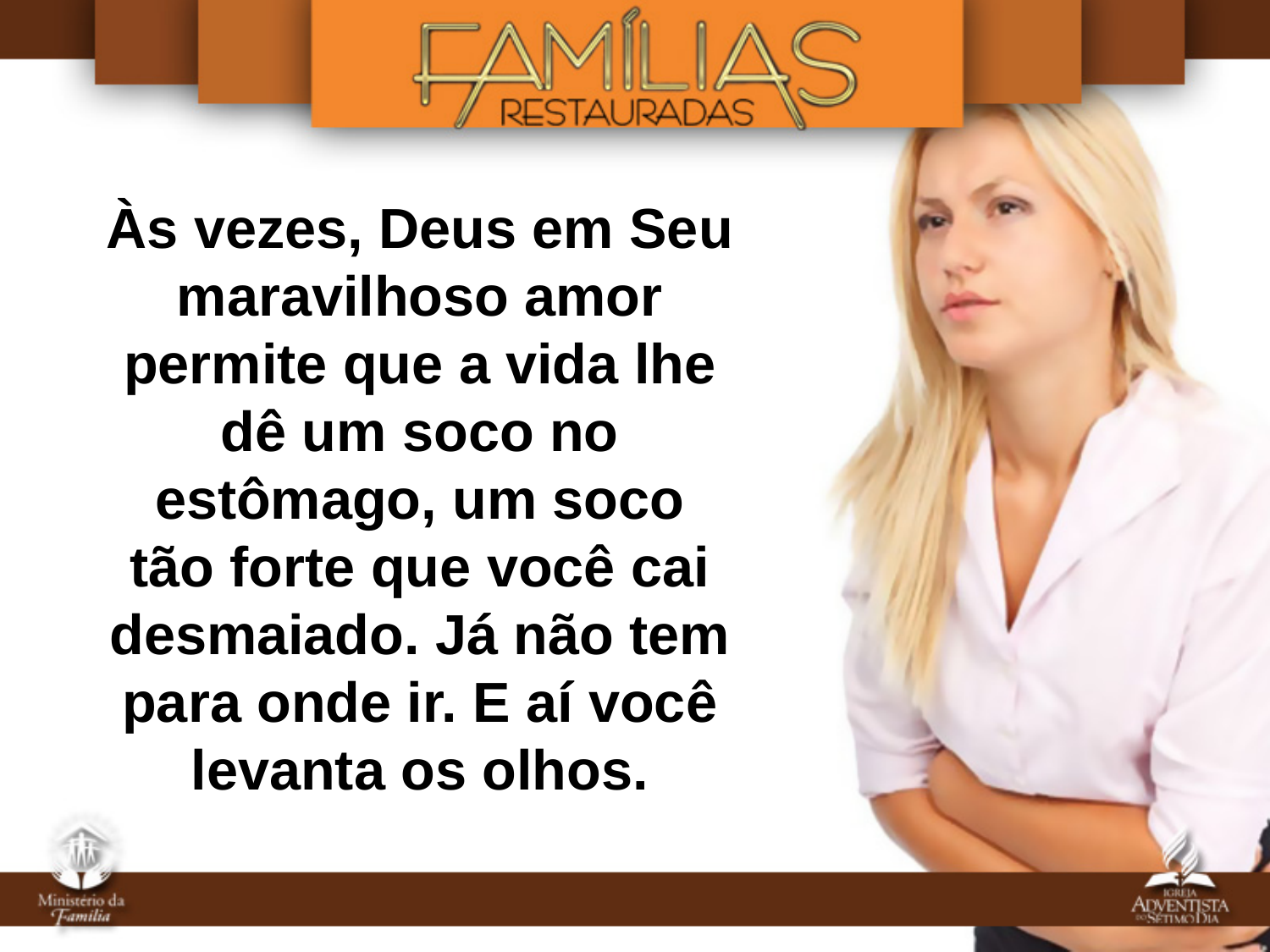

Às vezes, Deus em Seu maravilhoso amor permite que a vida lhe dê um soco no estômago, um soco
tão forte que você cai desmaiado. Já não tem para onde ir. E aí você levanta os olhos.